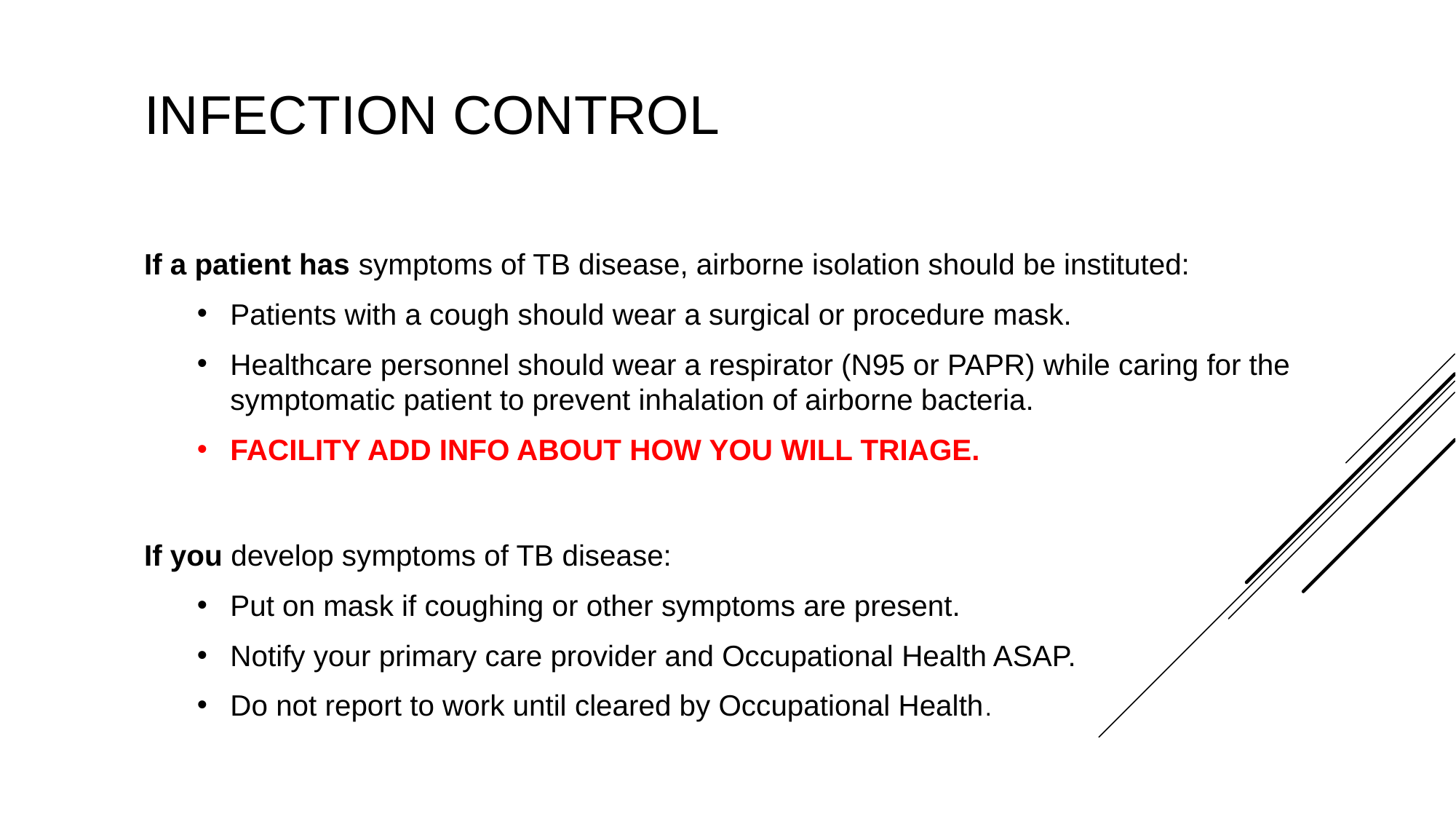

# infection Control

If a patient has symptoms of TB disease, airborne isolation should be instituted:
Patients with a cough should wear a surgical or procedure mask.
Healthcare personnel should wear a respirator (N95 or PAPR) while caring for the symptomatic patient to prevent inhalation of airborne bacteria.
FACILITY ADD INFO ABOUT HOW YOU WILL TRIAGE.

If you develop symptoms of TB disease:
Put on mask if coughing or other symptoms are present.
Notify your primary care provider and Occupational Health ASAP.
Do not report to work until cleared by Occupational Health.